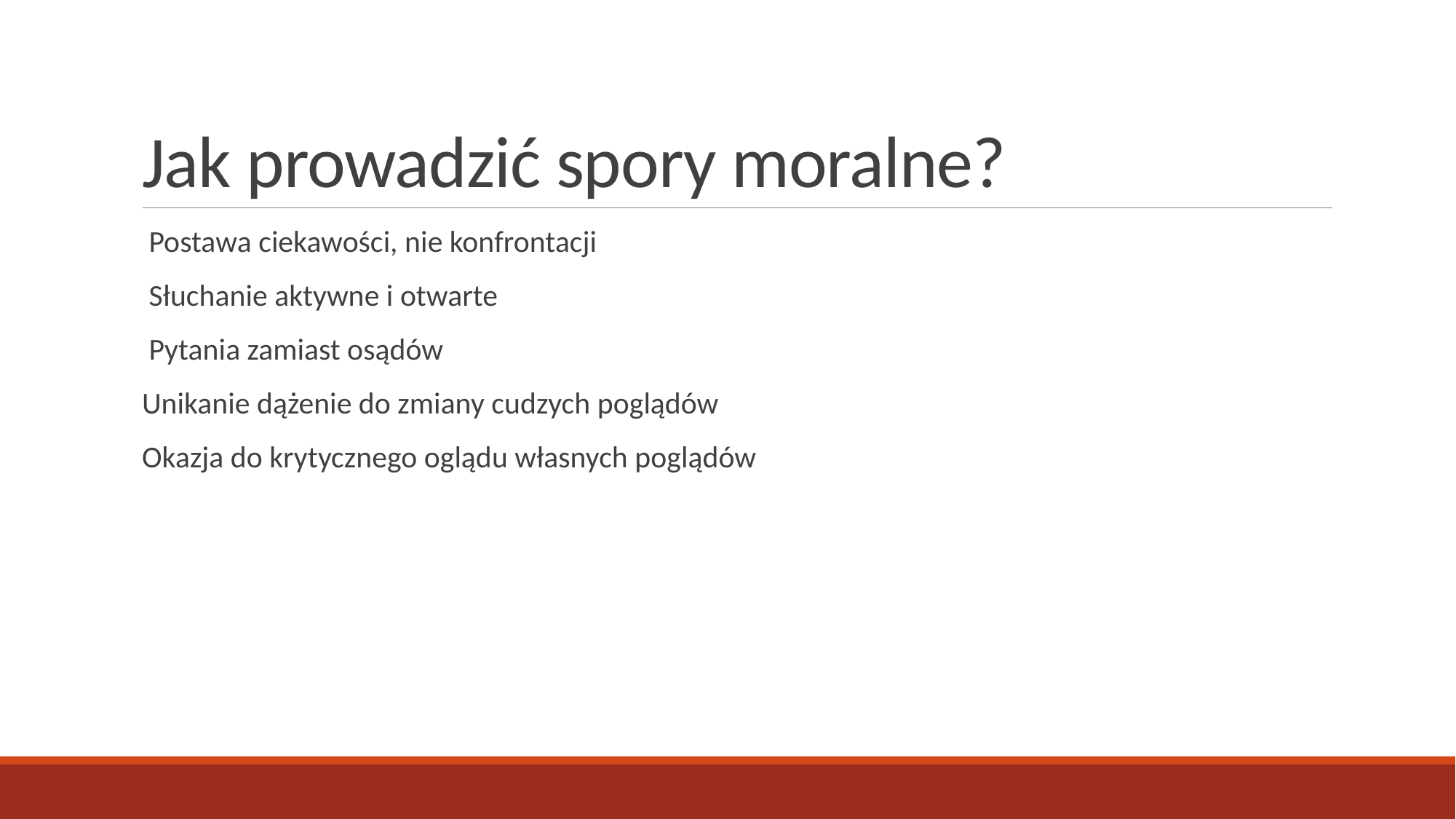

# Jak prowadzić spory moralne?
 Postawa ciekawości, nie konfrontacji
 Słuchanie aktywne i otwarte
 Pytania zamiast osądów
Unikanie dążenie do zmiany cudzych poglądów
Okazja do krytycznego oglądu własnych poglądów